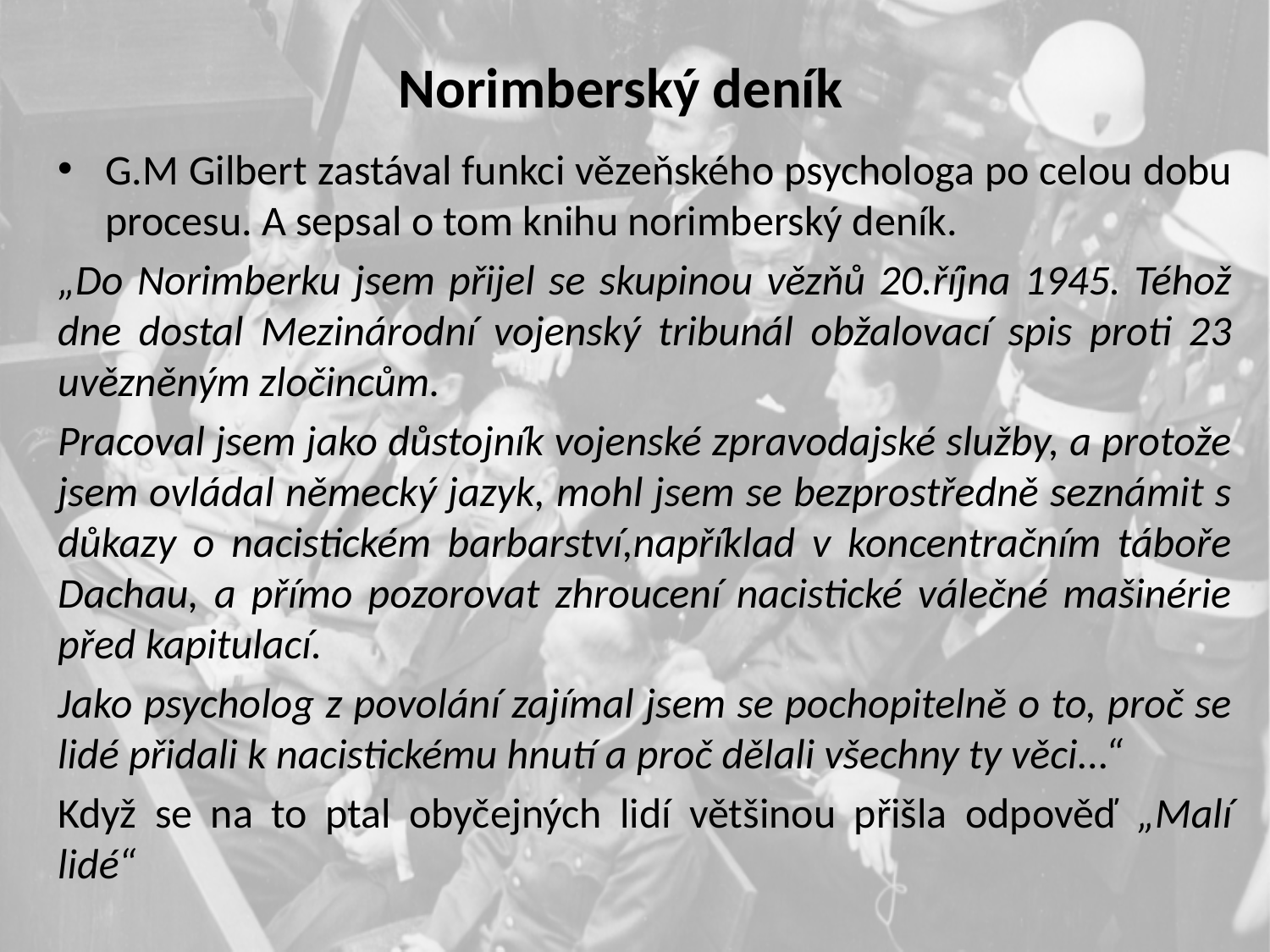

# Norimberský deník
G.M Gilbert zastával funkci vězeňského psychologa po celou dobu procesu. A sepsal o tom knihu norimberský deník.
„Do Norimberku jsem přijel se skupinou vězňů 20.října 1945. Téhož dne dostal Mezinárodní vojenský tribunál obžalovací spis proti 23 uvězněným zločincům.
Pracoval jsem jako důstojník vojenské zpravodajské služby, a protože jsem ovládal německý jazyk, mohl jsem se bezprostředně seznámit s důkazy o nacistickém barbarství,například v koncentračním táboře Dachau, a přímo pozorovat zhroucení nacistické válečné mašinérie před kapitulací.
Jako psycholog z povolání zajímal jsem se pochopitelně o to, proč se lidé přidali k nacistickému hnutí a proč dělali všechny ty věci...“
Když se na to ptal obyčejných lidí většinou přišla odpověď „Malí lidé“